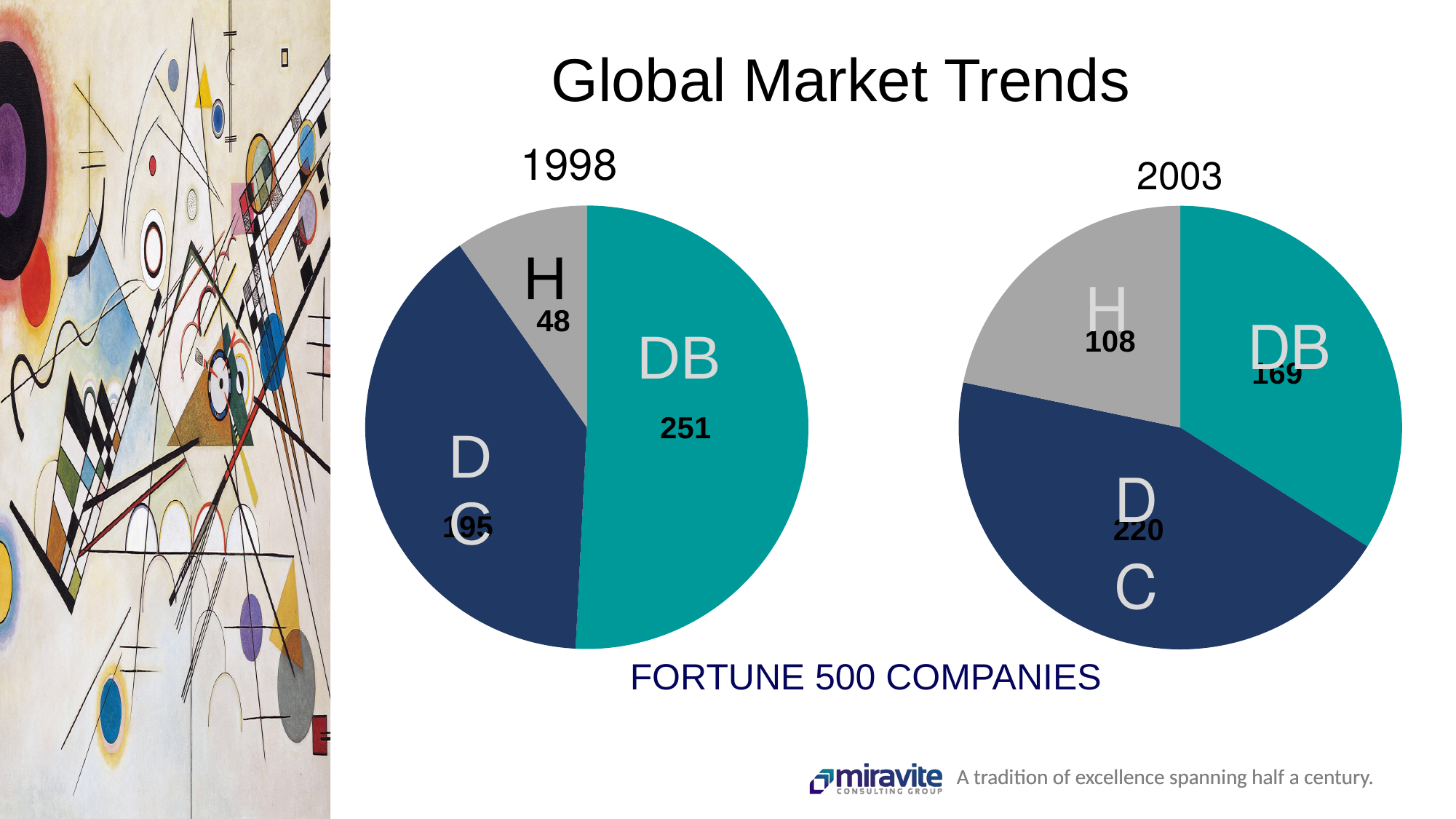

Global Market Trends
1998
2003

### Chart

| Category | Column1 |
|---|---|
| DB | 251.0 |
| DC | 195.0 |
| Hybrid | 48.0 |

### Chart

| Category | Column1 |
|---|---|
| DB | 169.0 |
| DC | 220.0 |
| Hybrid | 108.0 |
FORTUNE 500 COMPANIES